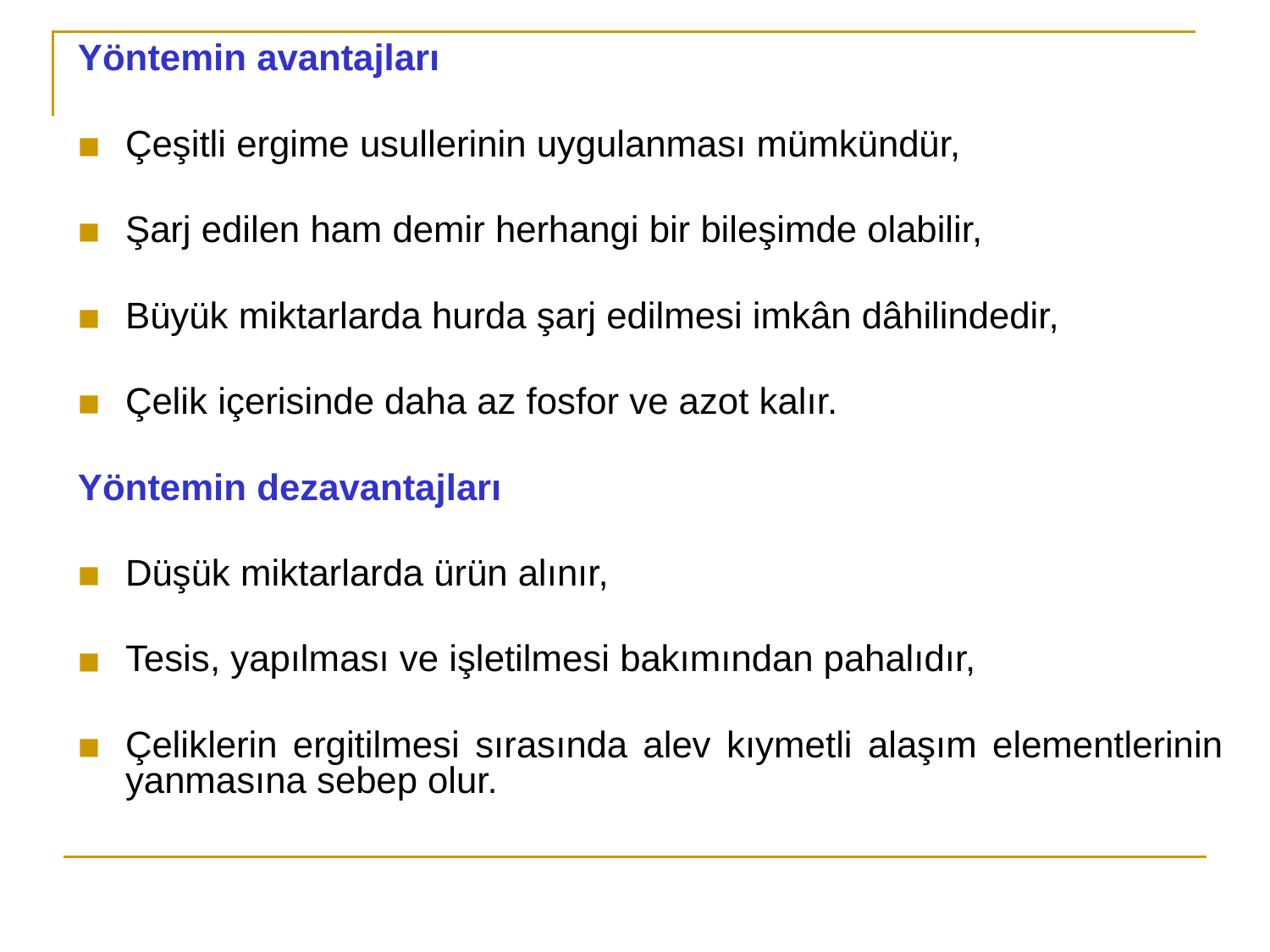

Yöntemin avantajları

Çeşitli ergime usullerinin uygulanması mümkündür,

Şarj edilen ham demir herhangi bir bileşimde olabilir,

Büyük miktarlarda hurda şarj edilmesi imkân dâhilindedir,

Çelik içerisinde daha az fosfor ve azot kalır.

Yöntemin dezavantajları

Düşük miktarlarda ürün alınır,

Tesis, yapılması ve işletilmesi bakımından pahalıdır,

Çeliklerin ergitilmesi sırasında alev kıymetli alaşım elementlerinin yanmasına sebep olur.